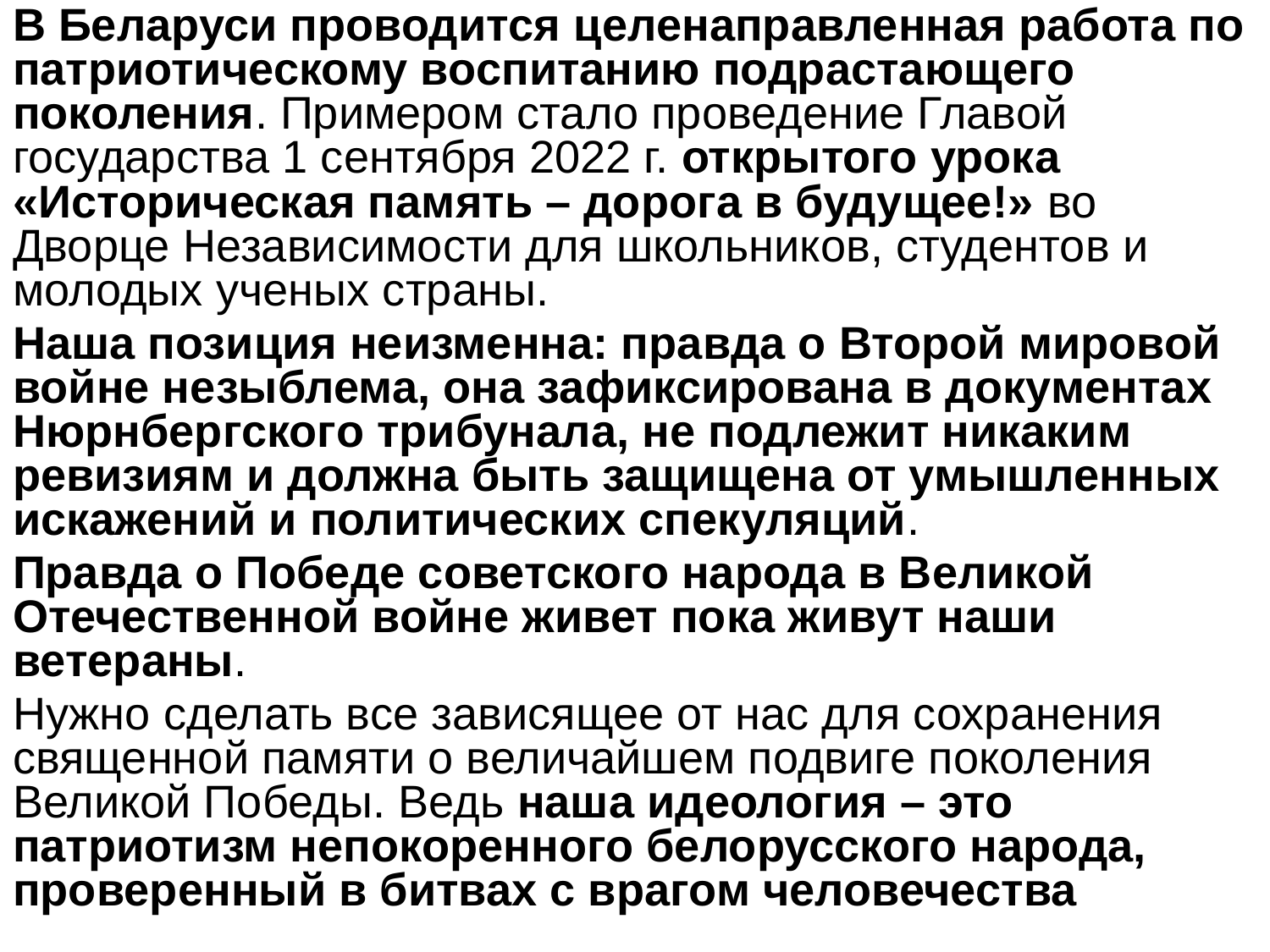

В Беларуси проводится целенаправленная работа по патриотическому воспитанию подрастающего поколения. Примером стало проведение Главой государства 1 сентября 2022 г. открытого урока «Историческая память – дорога в будущее!» во Дворце Независимости для школьников, студентов и молодых ученых страны.
Наша позиция неизменна: правда о Второй мировой войне незыблема, она зафиксирована в документах Нюрнбергского трибунала, не подлежит никаким ревизиям и должна быть защищена от умышленных искажений и политических спекуляций.
Правда о Победе советского народа в Великой Отечественной войне живет пока живут наши ветераны.
Нужно сделать все зависящее от нас для сохранения священной памяти о величайшем подвиге поколения Великой Победы. Ведь наша идеология – это патриотизм непокоренного белорусского народа, проверенный в битвах с врагом человечества